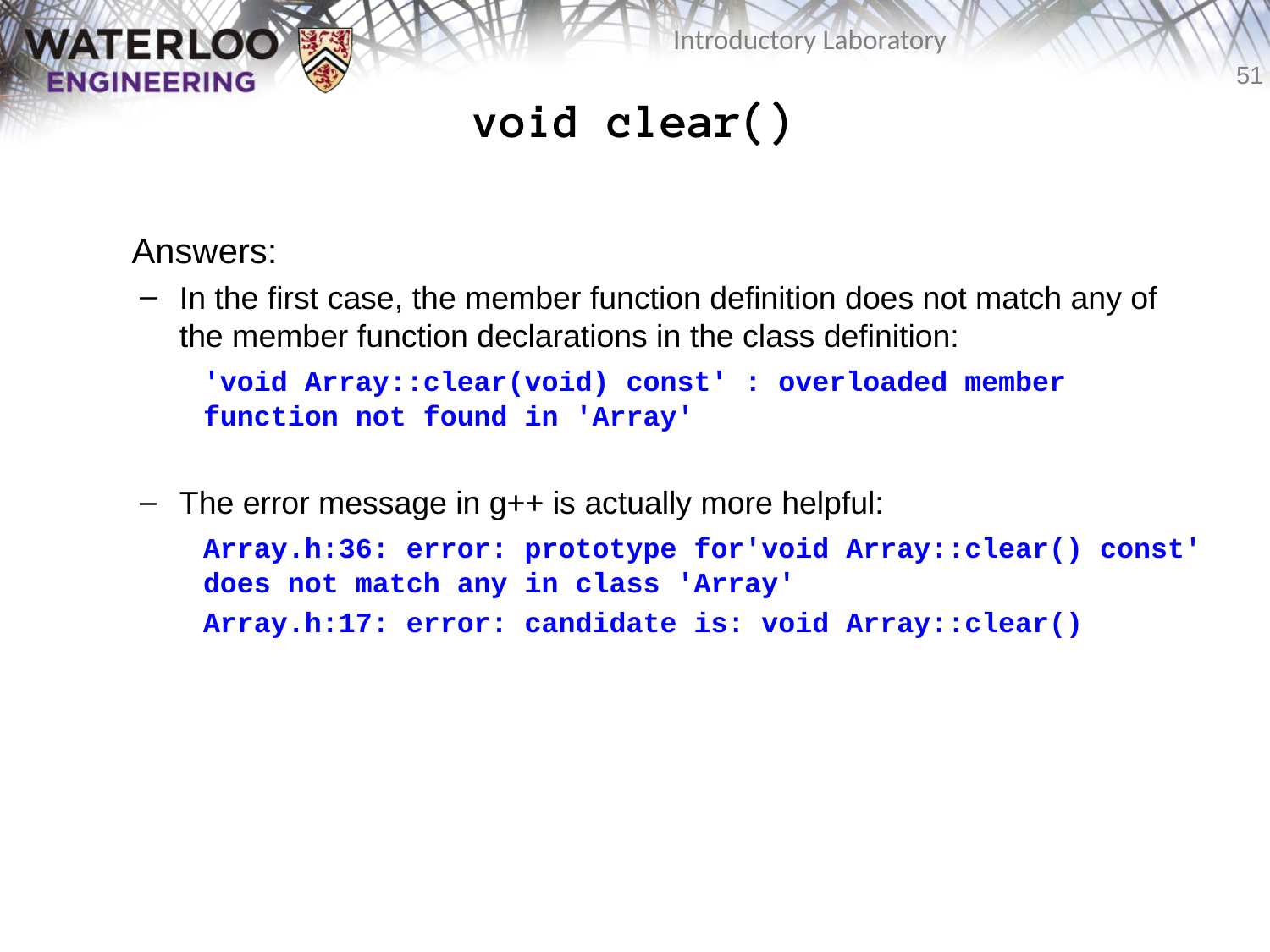

# void clear()
Answers:
In the first case, the member function definition does not match any of
the member function declarations in the class definition:
	'void Array::clear(void) const' : overloaded member
	function not found in 'Array'

The error message in g++ is actually more helpful:
	Array.h:36: error: prototype for'void Array::clear() const'
	does not match any in class 'Array'
	Array.h:17: error: candidate is: void Array::clear()